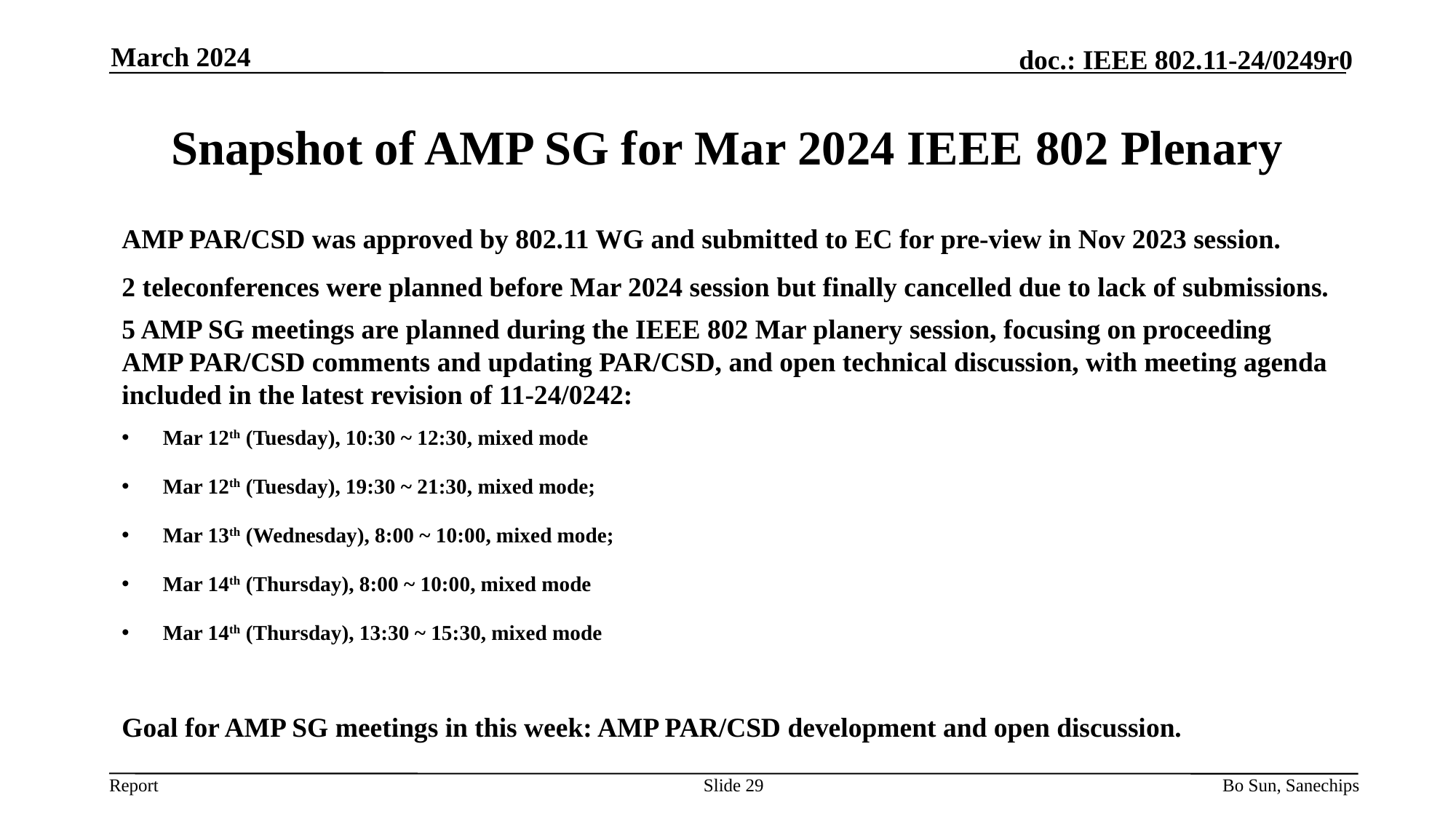

March 2024
# Snapshot of AMP SG for Mar 2024 IEEE 802 Plenary
AMP PAR/CSD was approved by 802.11 WG and submitted to EC for pre-view in Nov 2023 session.
2 teleconferences were planned before Mar 2024 session but finally cancelled due to lack of submissions.
5 AMP SG meetings are planned during the IEEE 802 Mar planery session, focusing on proceeding AMP PAR/CSD comments and updating PAR/CSD, and open technical discussion, with meeting agenda included in the latest revision of 11-24/0242:
Mar 12th (Tuesday), 10:30 ~ 12:30, mixed mode
Mar 12th (Tuesday), 19:30 ~ 21:30, mixed mode;
Mar 13th (Wednesday), 8:00 ~ 10:00, mixed mode;
Mar 14th (Thursday), 8:00 ~ 10:00, mixed mode
Mar 14th (Thursday), 13:30 ~ 15:30, mixed mode

Goal for AMP SG meetings in this week: AMP PAR/CSD development and open discussion.
Slide 29
Bo Sun, Sanechips